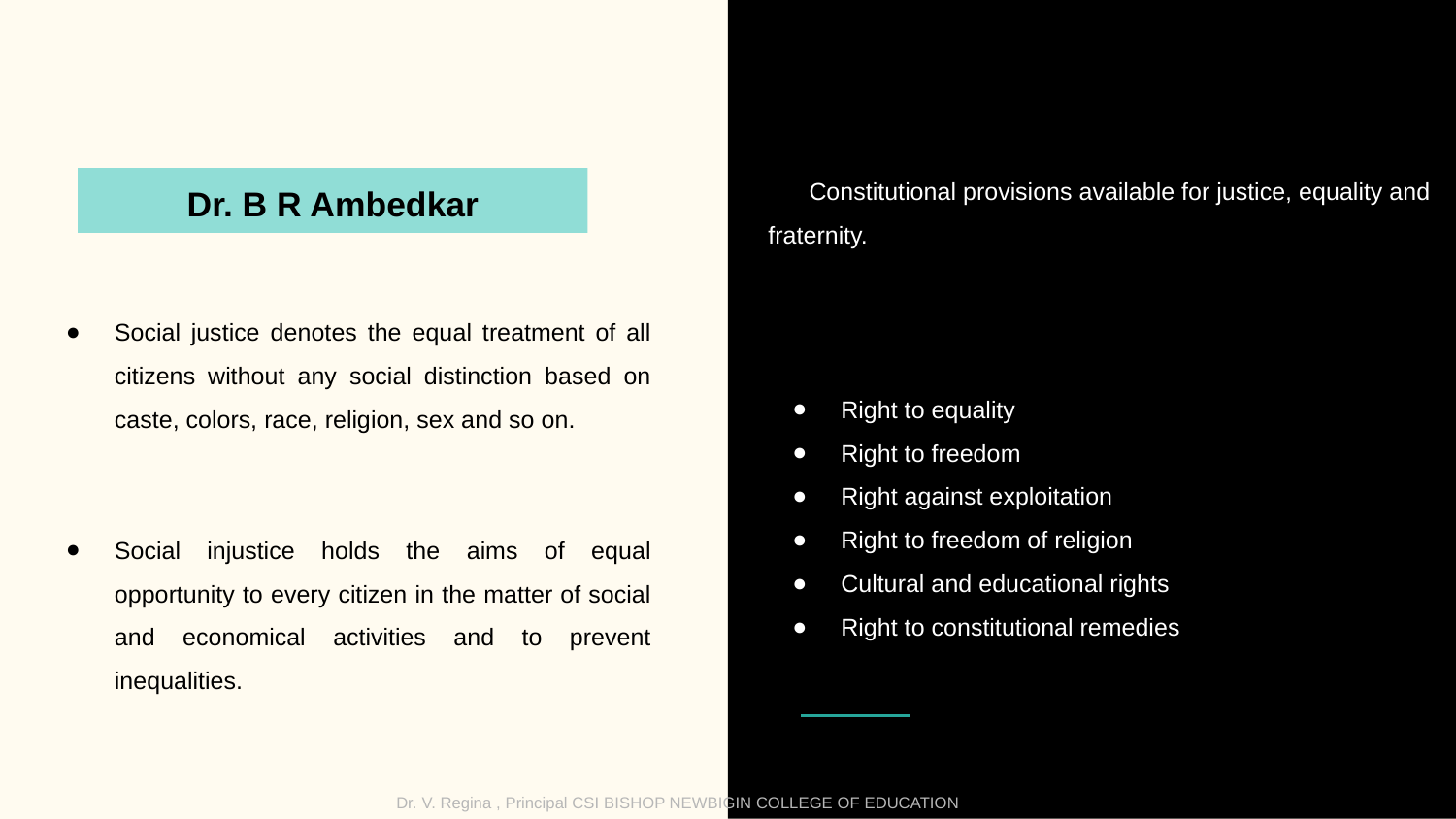

Constitutional provisions available for justice, equality and fraternity.

Right to equality
Right to freedom
Right against exploitation
Right to freedom of religion
Cultural and educational rights
Right to constitutional remedies

Dr. B R Ambedkar
Social justice denotes the equal treatment of all citizens without any social distinction based on caste, colors, race, religion, sex and so on.

Social injustice holds the aims of equal opportunity to every citizen in the matter of social and economical activities and to prevent inequalities.
Dr. V. Regina , Principal CSI BISHOP NEWBIGIN COLLEGE OF EDUCATION